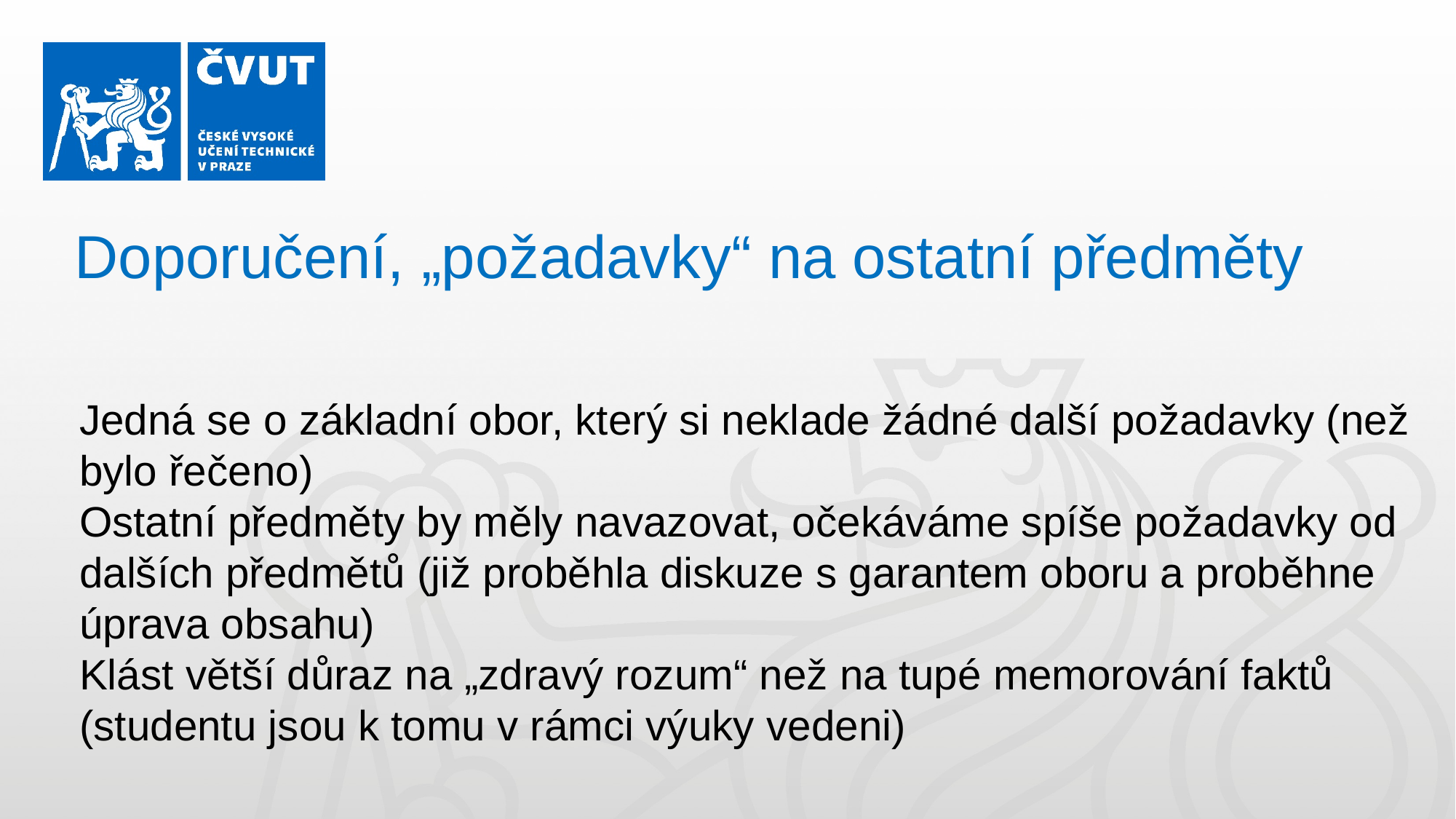

Doporučení, „požadavky“ na ostatní předměty
Jedná se o základní obor, který si neklade žádné další požadavky (než bylo řečeno)
Ostatní předměty by měly navazovat, očekáváme spíše požadavky od dalších předmětů (již proběhla diskuze s garantem oboru a proběhne úprava obsahu)
Klást větší důraz na „zdravý rozum“ než na tupé memorování faktů (studentu jsou k tomu v rámci výuky vedeni)